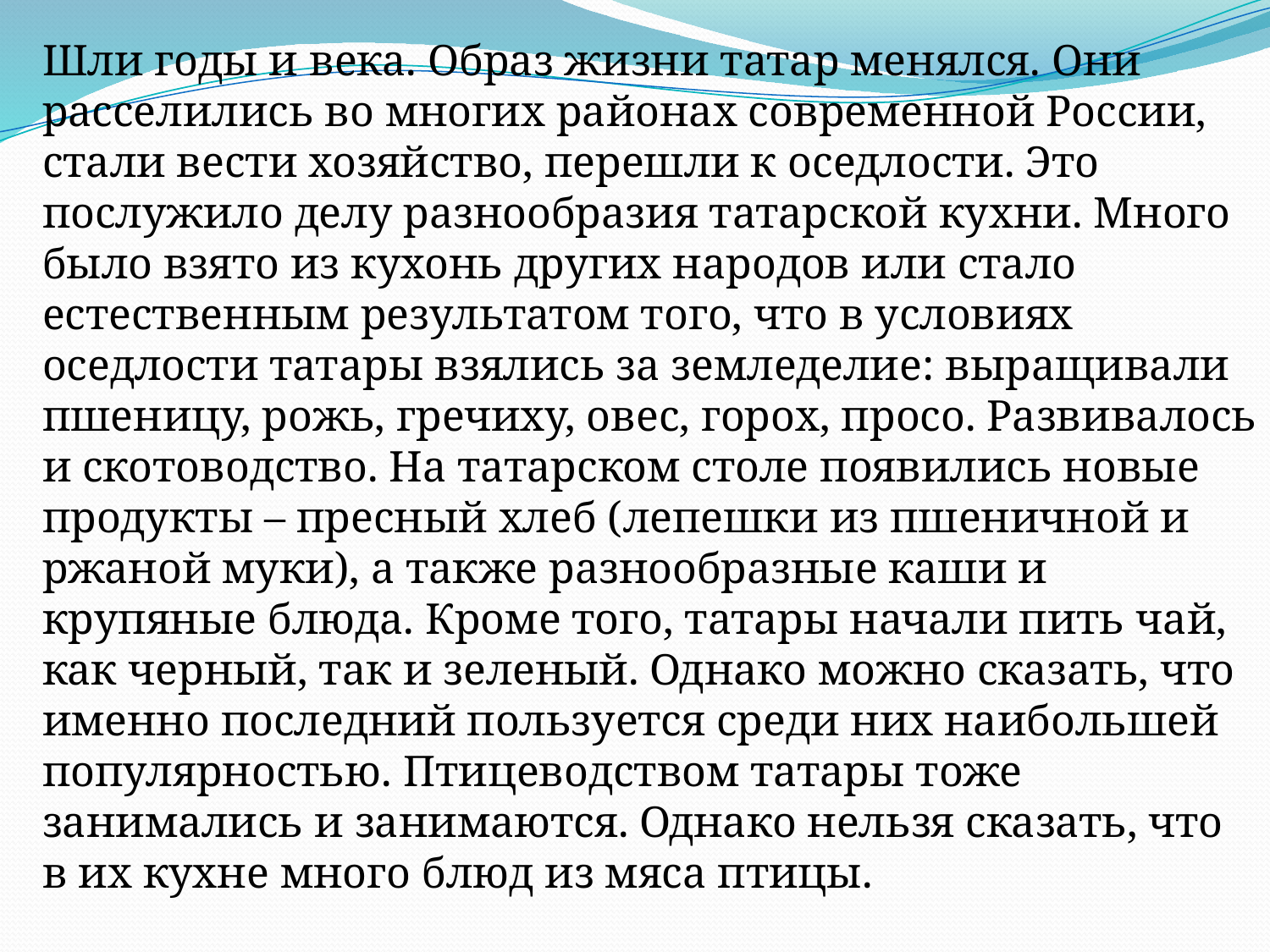

Шли годы и века. Образ жизни татар менялся. Они расселились во многих районах современной России, стали вести хозяйство, перешли к оседлости. Это послужило делу разнообразия татарской кухни. Много было взято из кухонь других народов или стало естественным результатом того, что в условиях оседлости татары взялись за земледелие: выращивали пшеницу, рожь, гречиху, овес, горох, просо. Развивалось и скотоводство. На татарском столе появились новые продукты – пресный хлеб (лепешки из пшеничной и ржаной муки), а также разнообразные каши и крупяные блюда. Кроме того, татары начали пить чай, как черный, так и зеленый. Однако можно сказать, что именно последний пользуется среди них наибольшей популярностью. Птицеводством татары тоже занимались и занимаются. Однако нельзя сказать, что в их кухне много блюд из мяса птицы.